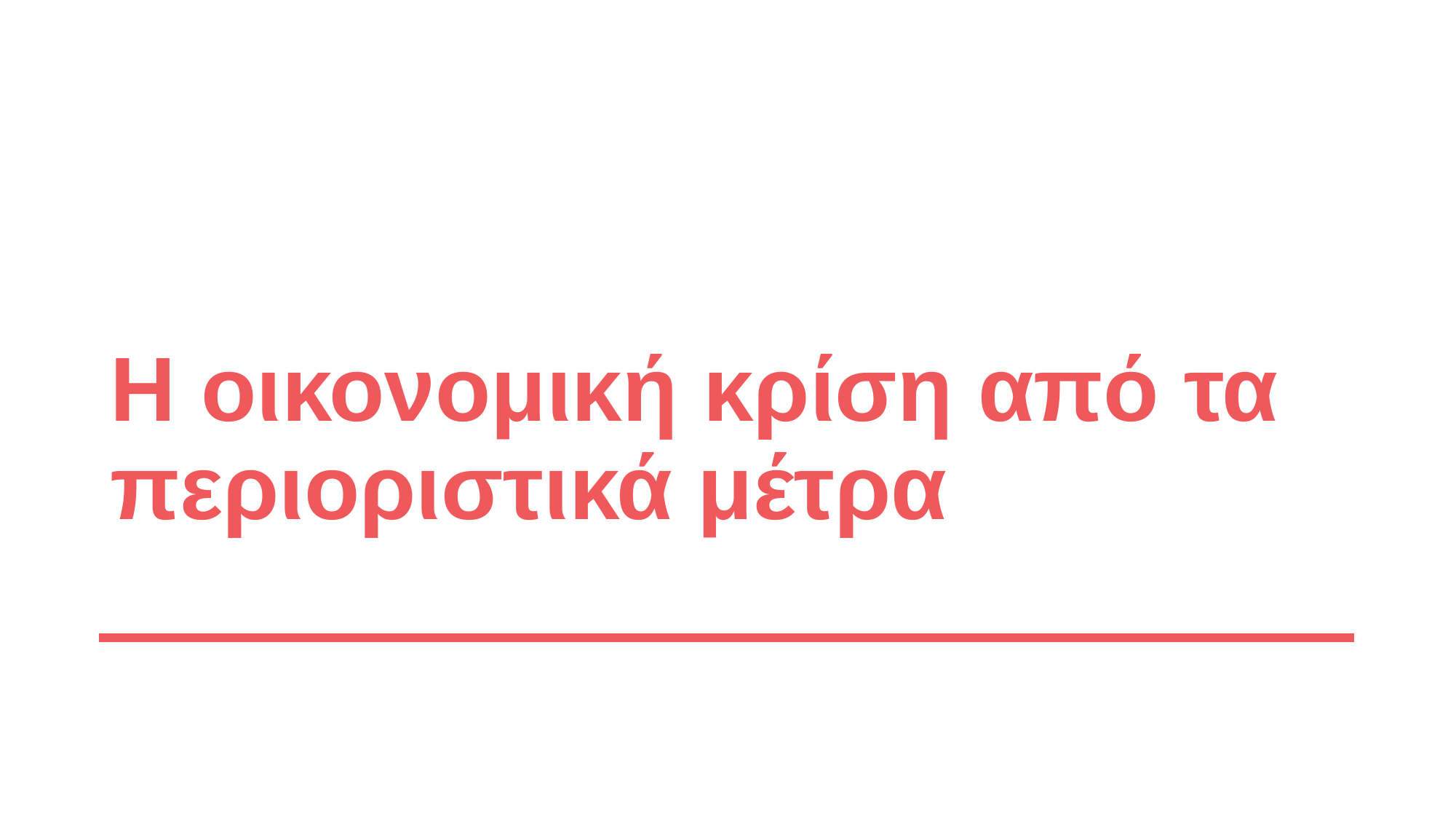

# Η οικονομική κρίση από τα περιοριστικά μέτρα